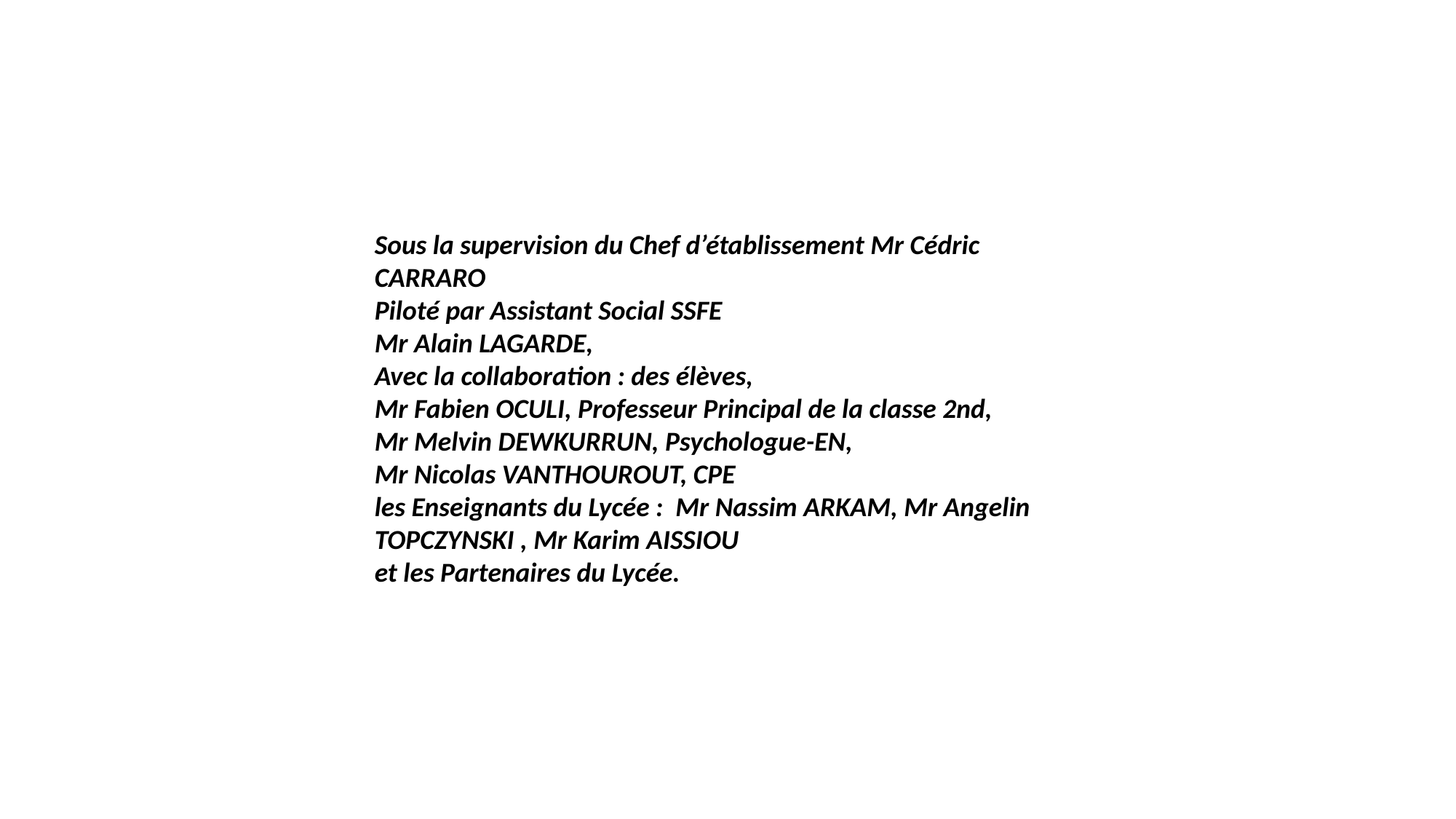

Sous la supervision du Chef d’établissement Mr Cédric CARRARO
Piloté par Assistant Social SSFE
Mr Alain LAGARDE,
Avec la collaboration : des élèves,
Mr Fabien OCULI, Professeur Principal de la classe 2nd,
Mr Melvin DEWKURRUN, Psychologue-EN,
Mr Nicolas VANTHOUROUT, CPE
les Enseignants du Lycée :  Mr Nassim ARKAM, Mr Angelin TOPCZYNSKI , Mr Karim AISSIOU
et les Partenaires du Lycée.